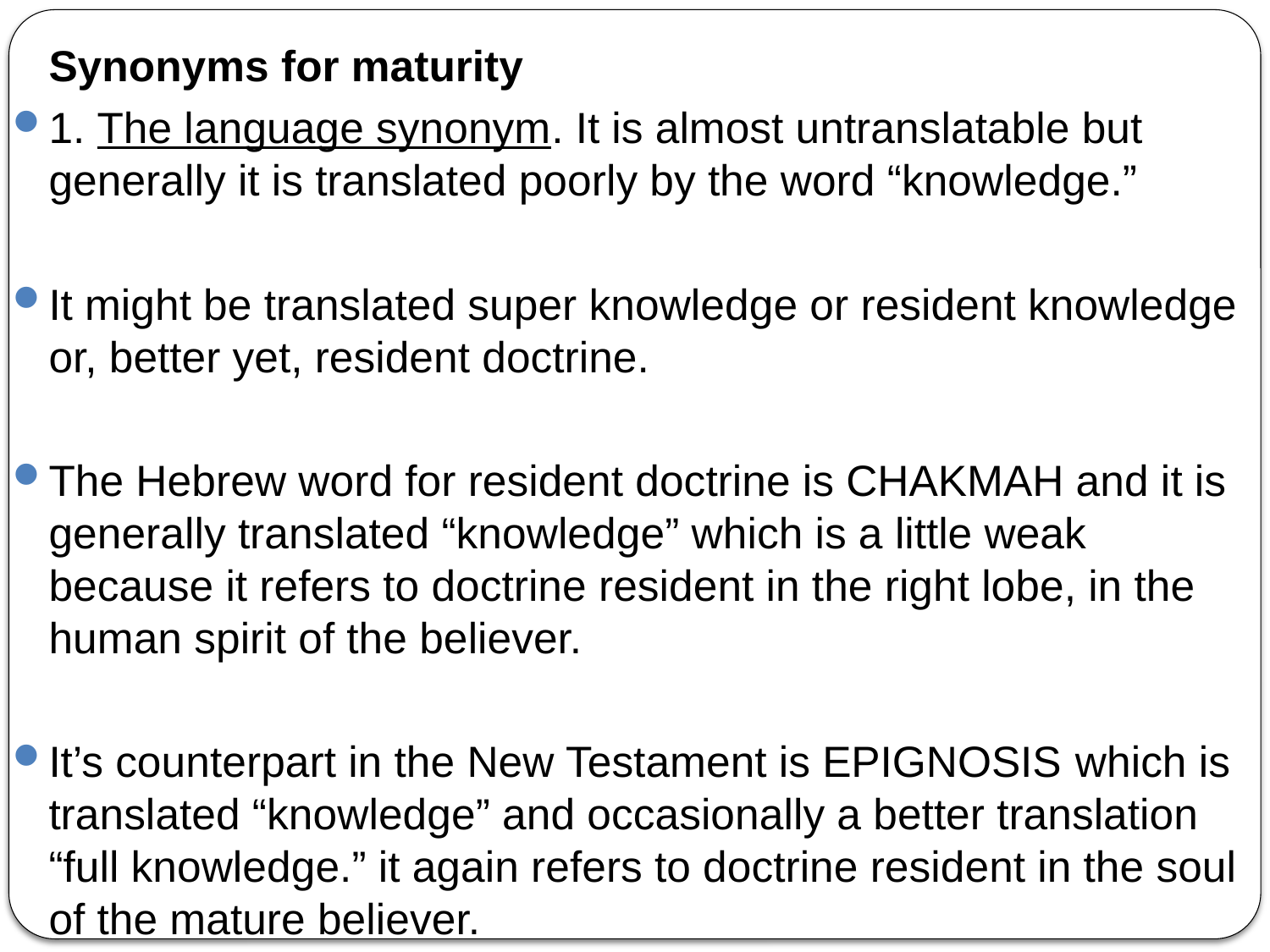

Synonyms for maturity
1. The language synonym. It is almost untranslatable but generally it is translated poorly by the word “knowledge.”

It might be translated super knowledge or resident knowledge or, better yet, resident doctrine.

The Hebrew word for resident doctrine is CHAKMAH and it is generally translated “knowledge” which is a little weak because it refers to doctrine resident in the right lobe, in the human spirit of the believer.

It’s counterpart in the New Testament is EPIGNOSIS which is translated “knowledge” and occasionally a better translation “full knowledge.” it again refers to doctrine resident in the soul of the mature believer.